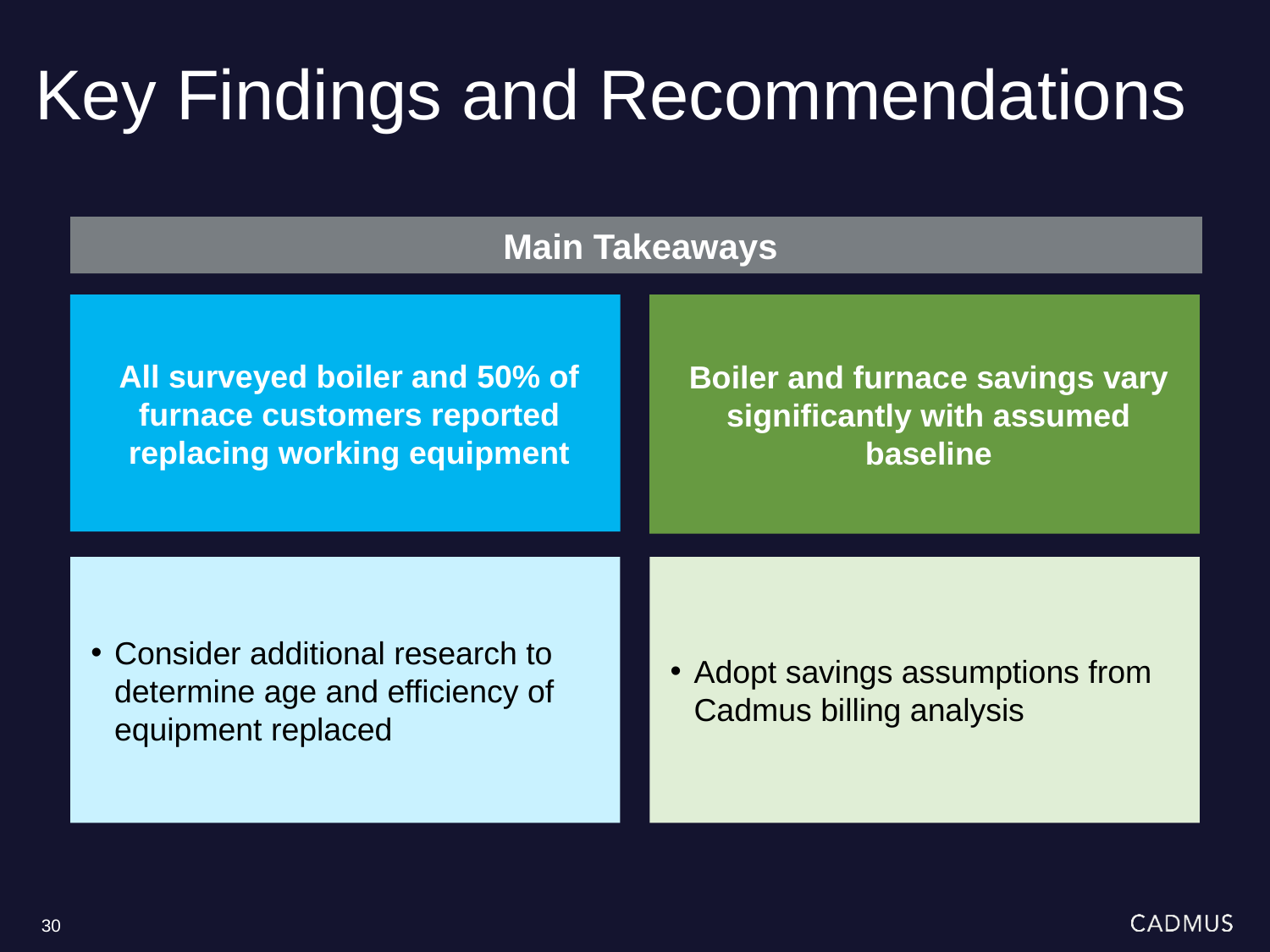

# Key Findings and Recommendations
Main Takeaways
All surveyed boiler and 50% of furnace customers reported replacing working equipment
Boiler and furnace savings vary significantly with assumed baseline
Consider additional research to determine age and efficiency of equipment replaced
Adopt savings assumptions from Cadmus billing analysis
30